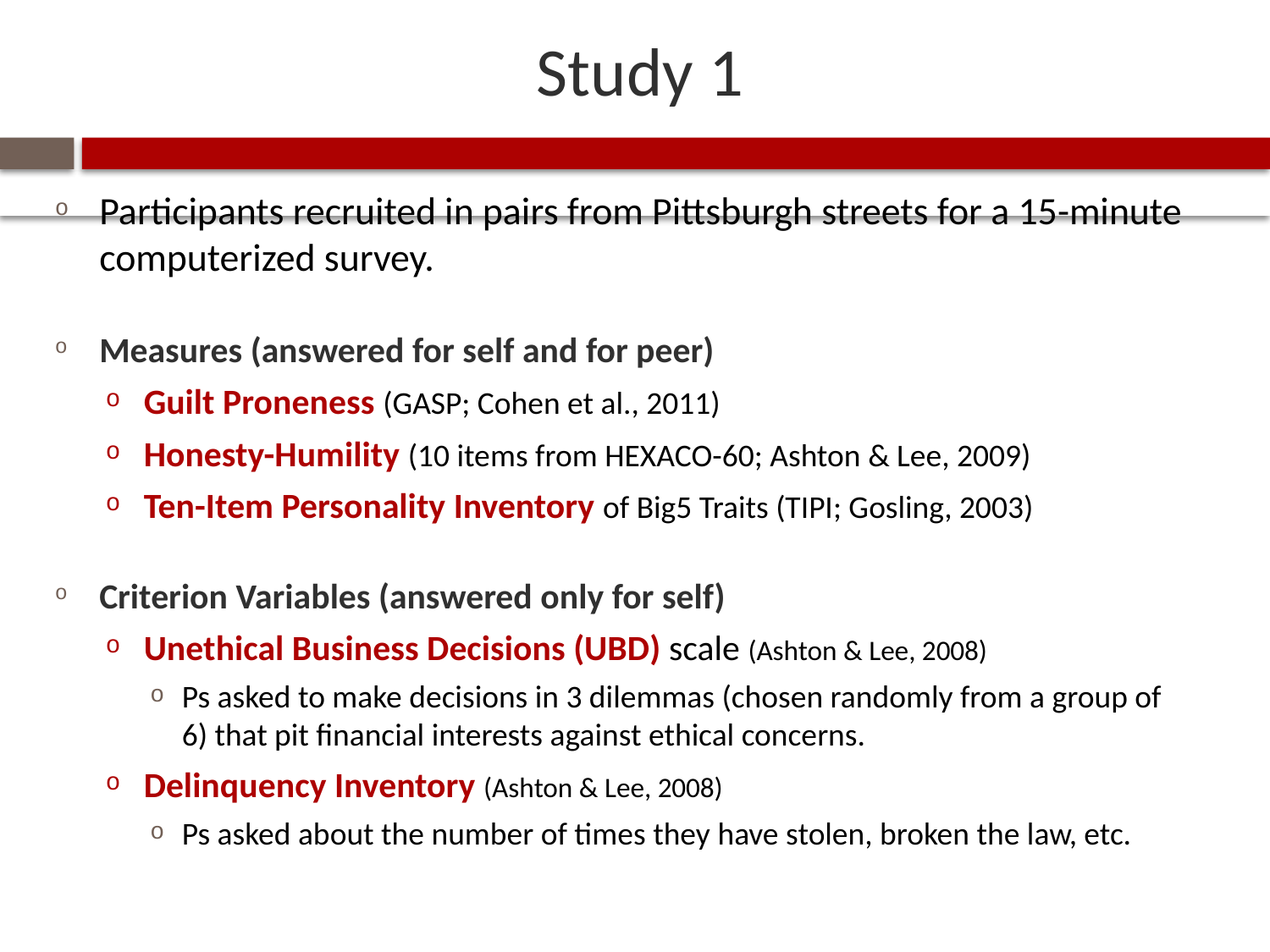

# Study 1
Participants recruited in pairs from Pittsburgh streets for a 15-minute computerized survey.

Measures (answered for self and for peer)
Guilt Proneness (GASP; Cohen et al., 2011)
Honesty-Humility (10 items from HEXACO-60; Ashton & Lee, 2009)
Ten-Item Personality Inventory of Big5 Traits (TIPI; Gosling, 2003)

Criterion Variables (answered only for self)
Unethical Business Decisions (UBD) scale (Ashton & Lee, 2008)
Ps asked to make decisions in 3 dilemmas (chosen randomly from a group of 6) that pit financial interests against ethical concerns.
Delinquency Inventory (Ashton & Lee, 2008)
Ps asked about the number of times they have stolen, broken the law, etc.